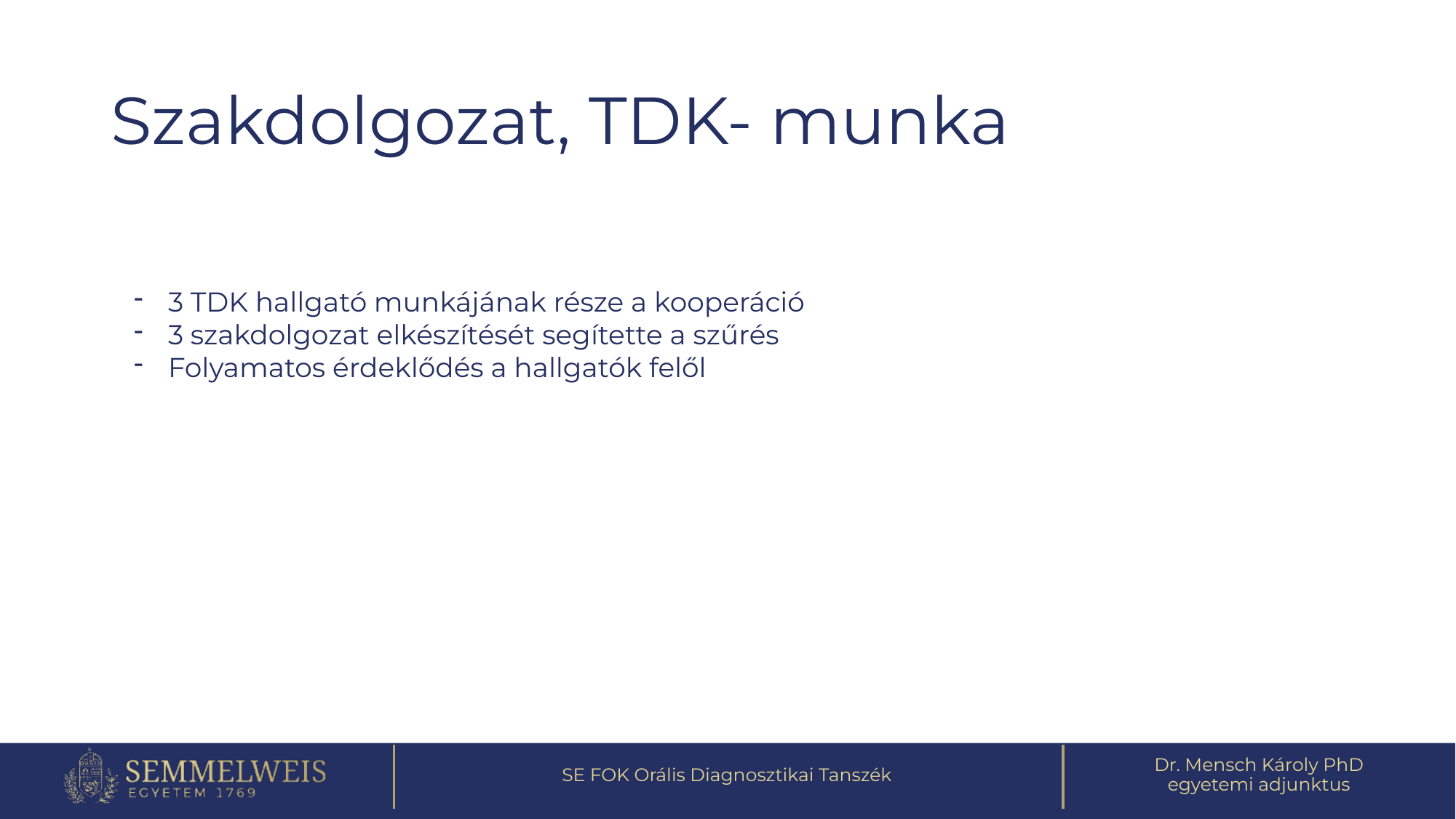

# Szakdolgozat, TDK- munka
3 TDK hallgató munkájának része a kooperáció
3 szakdolgozat elkészítését segítette a szűrés
Folyamatos érdeklődés a hallgatók felől